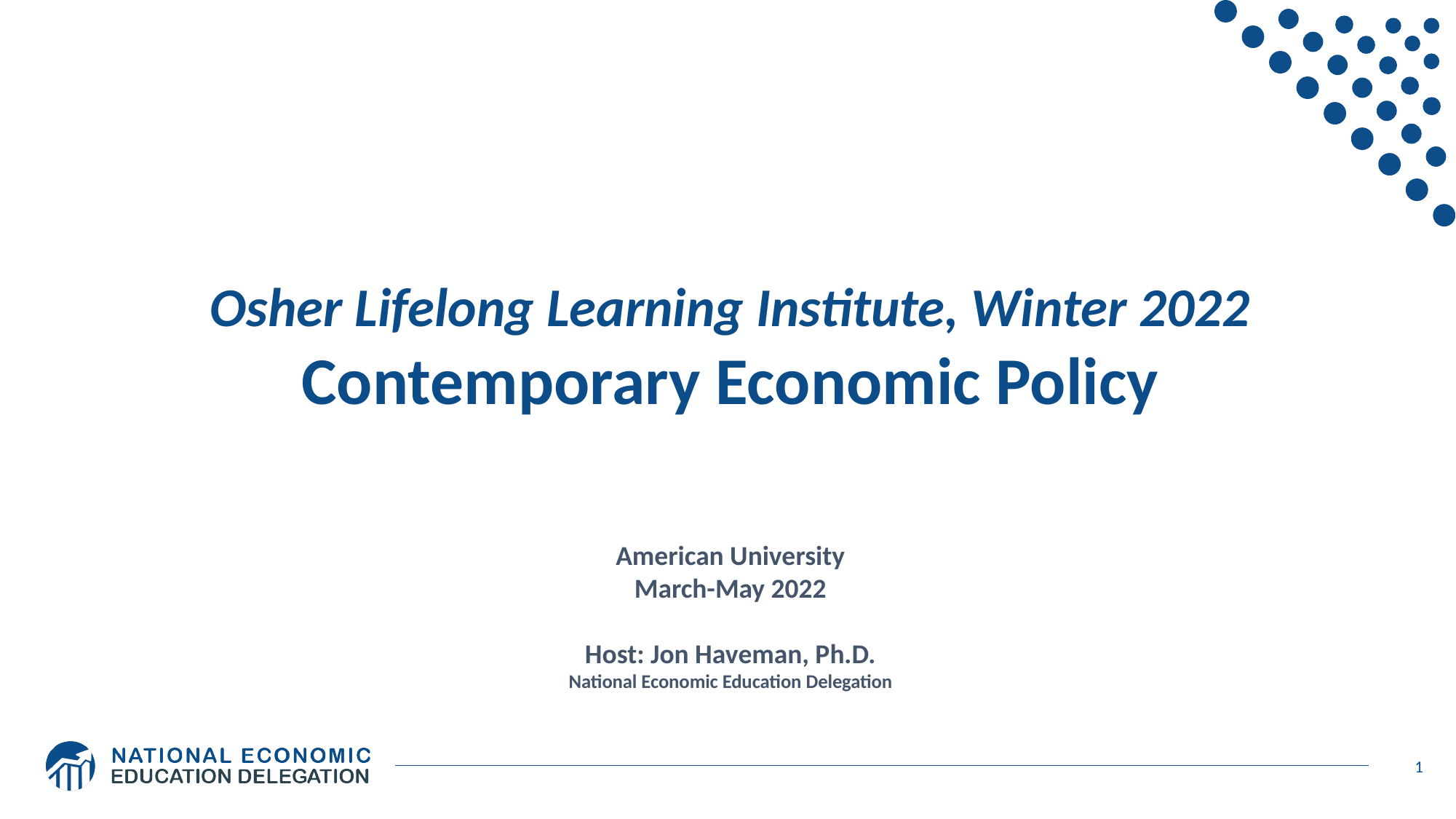

Osher Lifelong Learning Institute, Winter 2022
Contemporary Economic Policy
American University
March-May 2022

Host: Jon Haveman, Ph.D.
National Economic Education Delegation
1